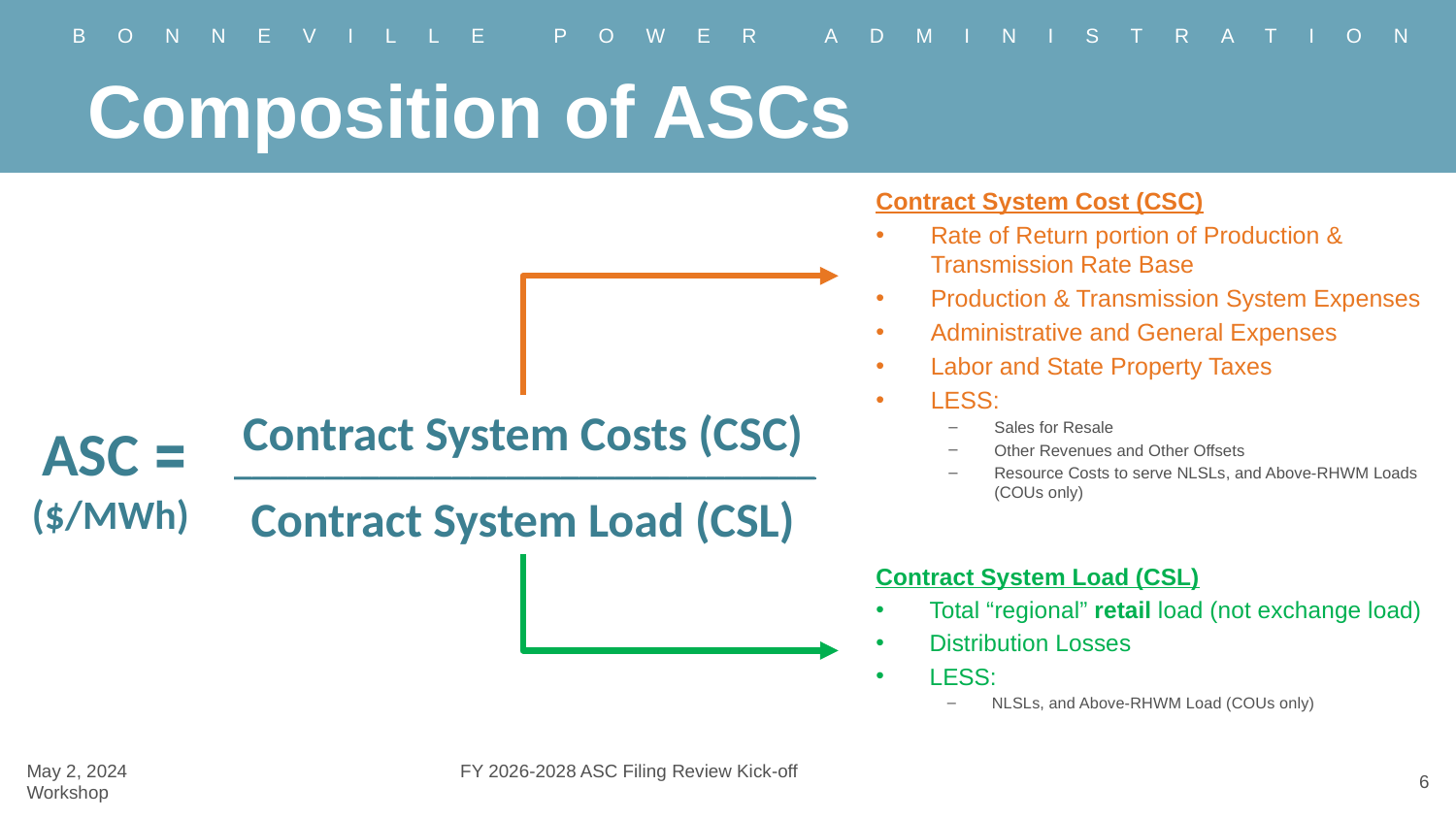

# Composition of ASCs
Contract System Cost (CSC)
Rate of Return portion of Production & Transmission Rate Base
Production & Transmission System Expenses
Administrative and General Expenses
Labor and State Property Taxes
LESS:
Sales for Resale
Other Revenues and Other Offsets
Resource Costs to serve NLSLs, and Above-RHWM Loads (COUs only)
Contract System Costs (CSC)
ASC ꓿ ($/MWh)
________________________________
Contract System Load (CSL)
Contract System Load (CSL)
Total “regional” retail load (not exchange load)
Distribution Losses
LESS:
NLSLs, and Above-RHWM Load (COUs only)
May 2, 2024		                            FY 2026-2028 ASC Filing Review Kick-off Workshop
6